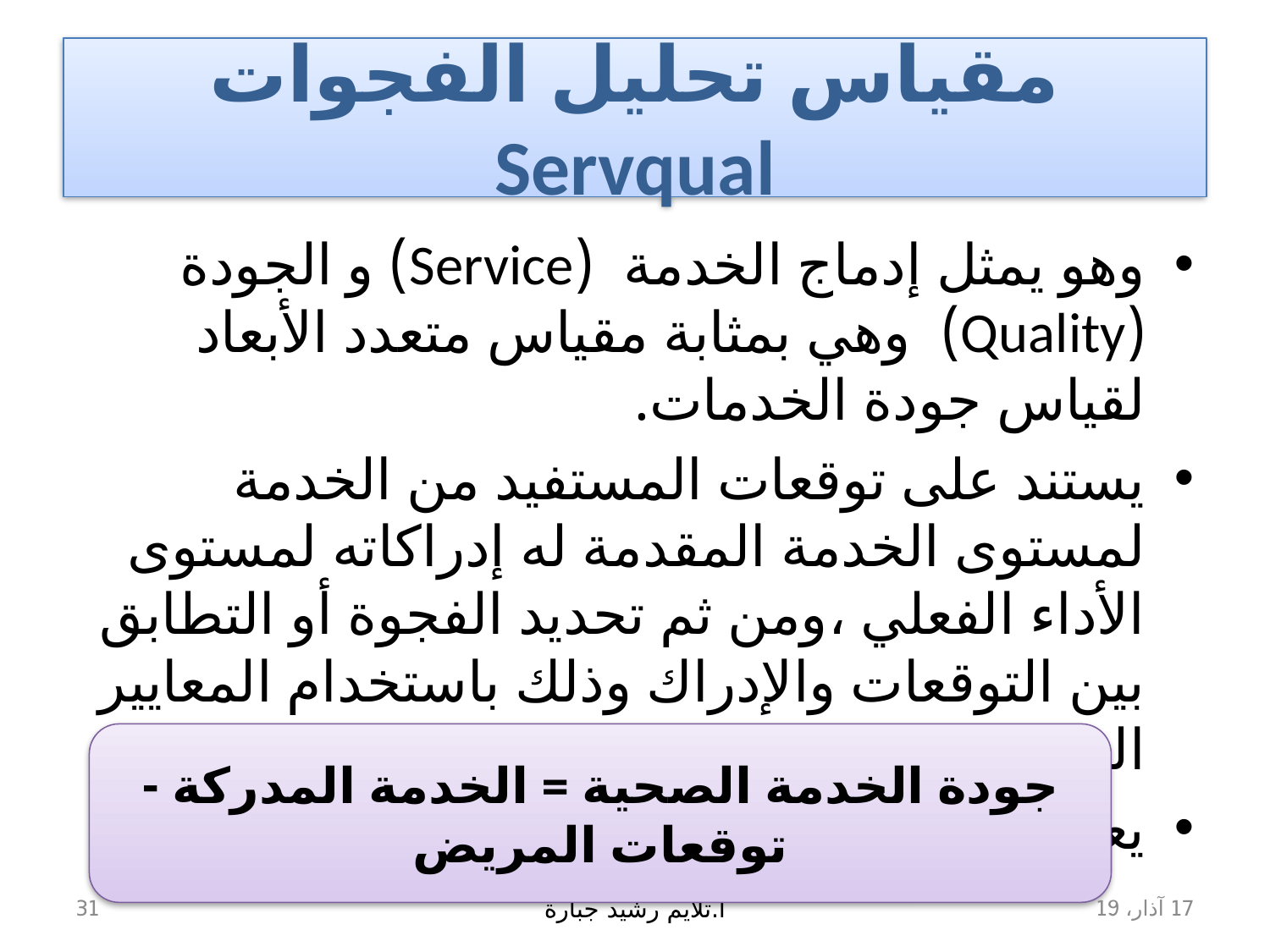

# مقياس تحليل الفجوات Servqual
وهو يمثل إدماج الخدمة  (Service) و الجودة (Quality)  وهي بمثابة مقياس متعدد الأبعاد لقياس جودة الخدمات.
يستند على توقعات المستفيد من الخدمة لمستوى الخدمة المقدمة له إدراكاته لمستوى الأداء الفعلي ،ومن ثم تحديد الفجوة أو التطابق بين التوقعات والإدراك وذلك باستخدام المعايير التي تمثل مظاهر الجودة في الخدمة.
يعتمد على معادلة أساسية ،ويعبر عنها:

جودة الخدمة الصحية = الخدمة المدركة - توقعات المريض
31
أ.تلايم رشيد جبارة
17 آذار، 19